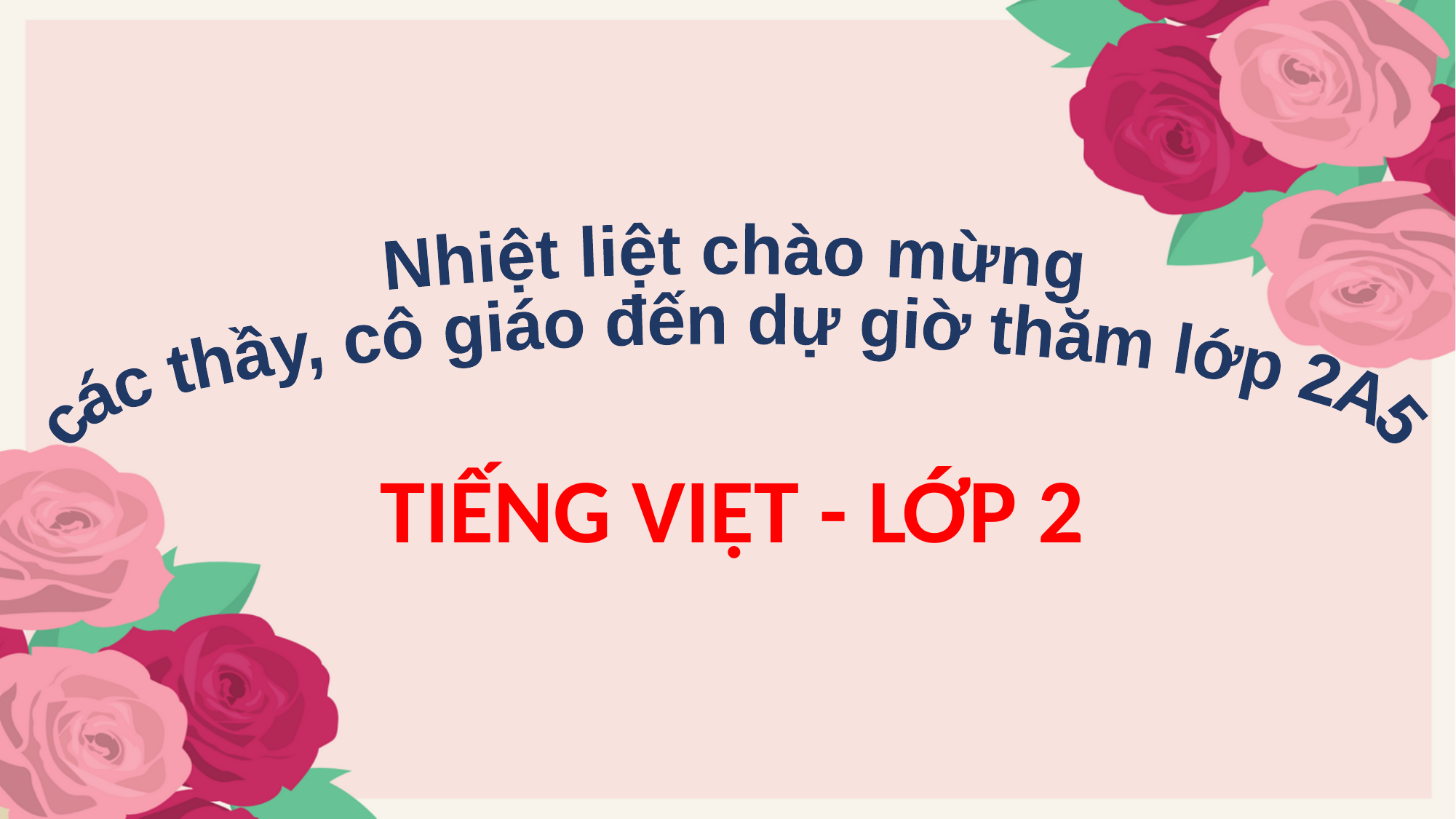

Nhiệt liệt chào mừng
các thầy, cô giáo đến dự giờ thăm lớp 2A5

TIẾNG VIỆT - LỚP 2